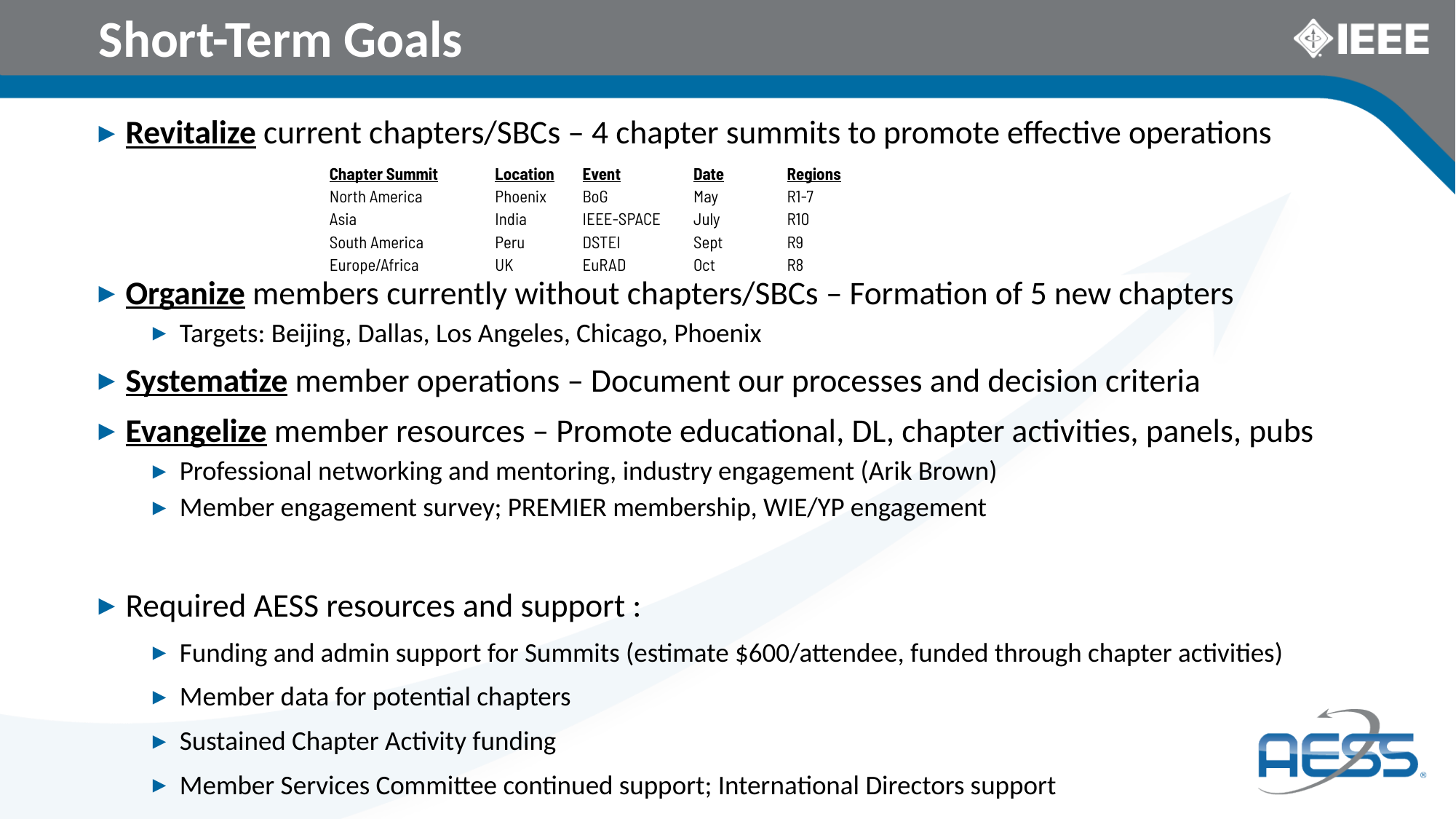

# Short-Term Goals
Revitalize current chapters/SBCs – 4 chapter summits to promote effective operations

Organize members currently without chapters/SBCs – Formation of 5 new chapters
Targets: Beijing, Dallas, Los Angeles, Chicago, Phoenix
Systematize member operations – Document our processes and decision criteria
Evangelize member resources – Promote educational, DL, chapter activities, panels, pubs
Professional networking and mentoring, industry engagement (Arik Brown)
Member engagement survey; PREMIER membership, WIE/YP engagement

Required AESS resources and support :
Funding and admin support for Summits (estimate $600/attendee, funded through chapter activities)
Member data for potential chapters
Sustained Chapter Activity funding
Member Services Committee continued support; International Directors support
| Chapter Summit | Location | Event | Date | Regions |
| --- | --- | --- | --- | --- |
| North America | Phoenix | BoG | May | R1-7 |
| Asia | India | IEEE-SPACE | July | R10 |
| South America | Peru | DSTEI | Sept | R9 |
| Europe/Africa | UK | EuRAD | Oct | R8 |